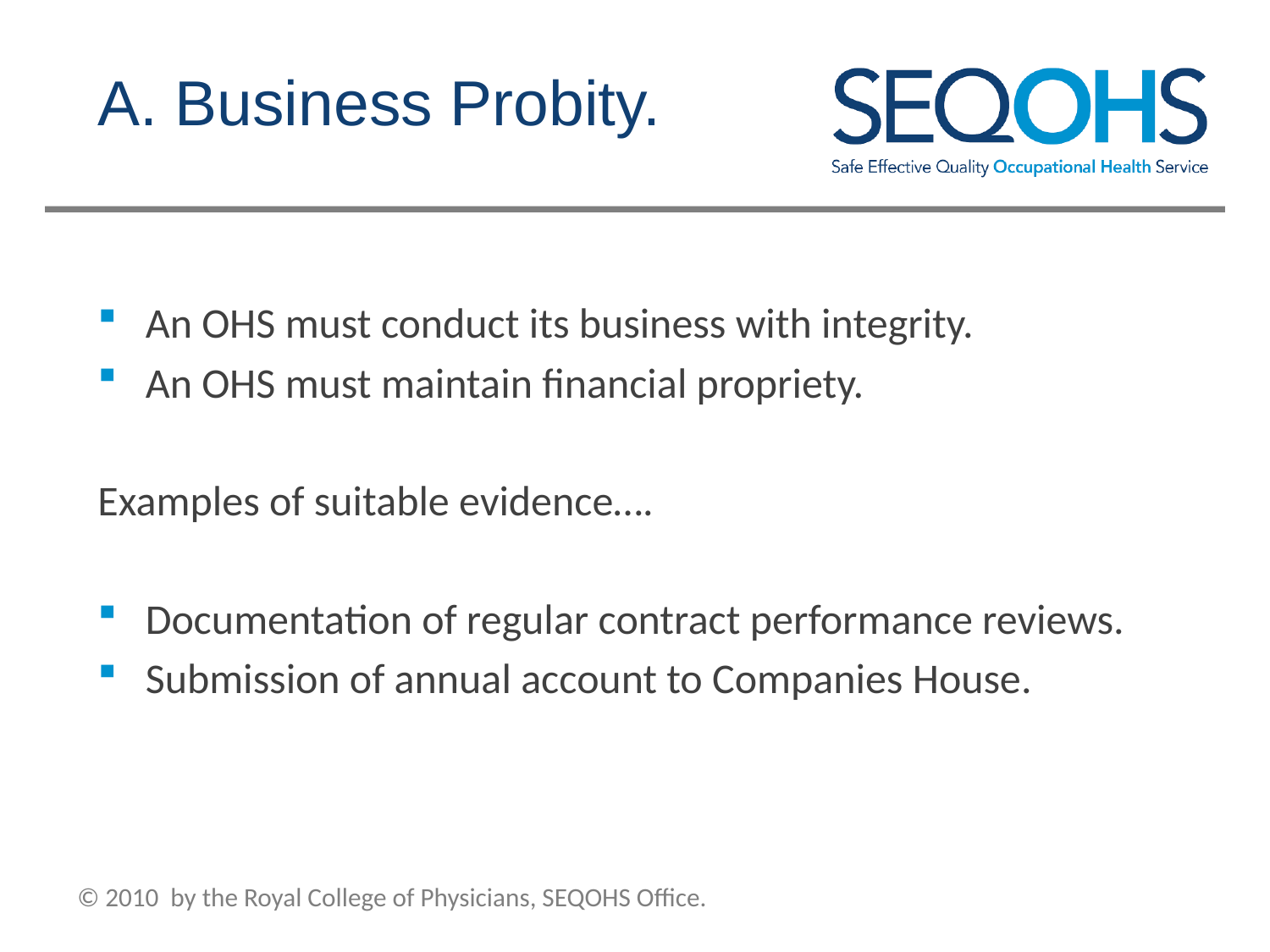

# A. Business Probity.

An OHS must conduct its business with integrity.
An OHS must maintain financial propriety.

Examples of suitable evidence….

Documentation of regular contract performance reviews.
Submission of annual account to Companies House.